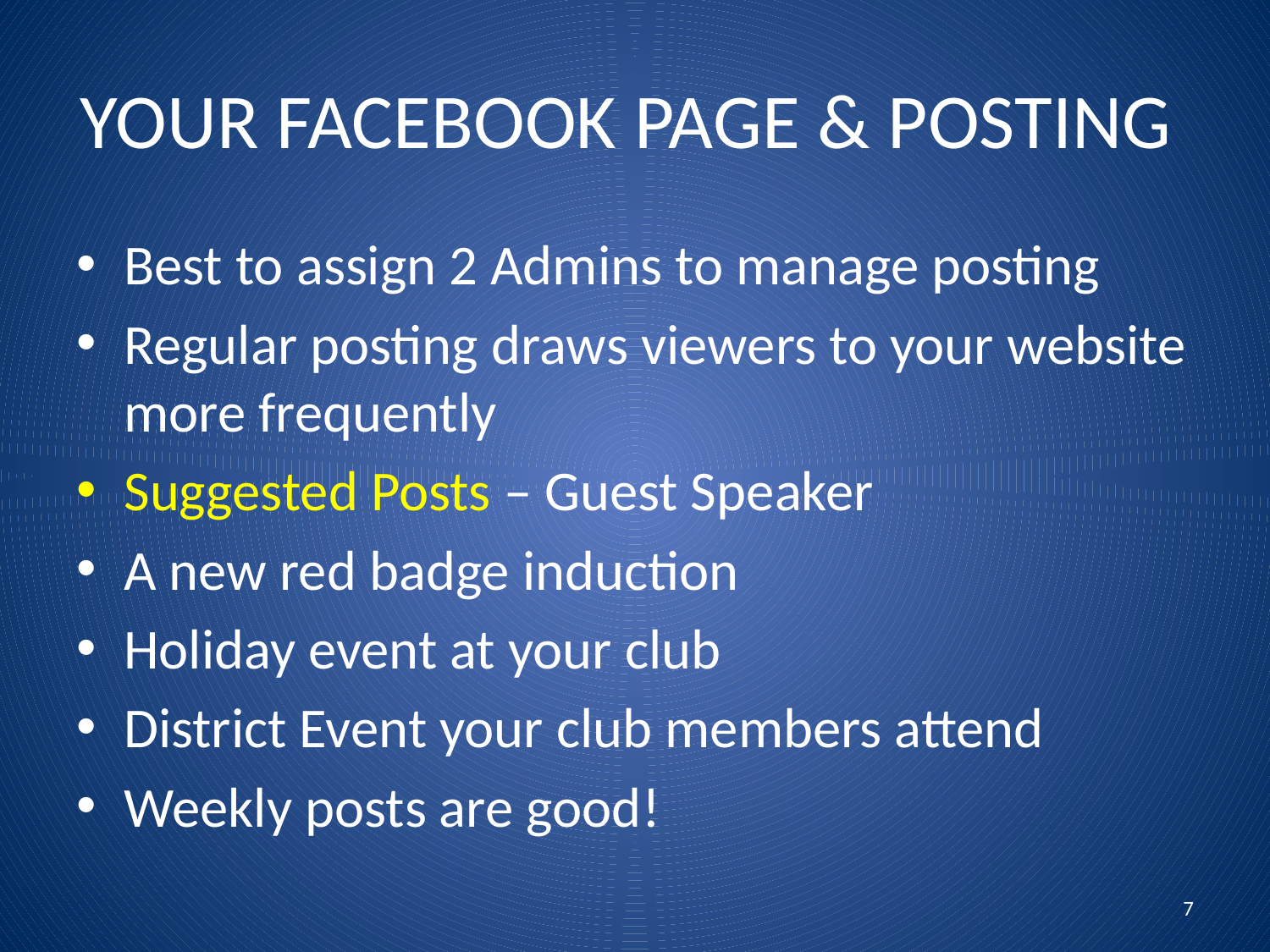

# YOUR FACEBOOK PAGE & POSTING
Best to assign 2 Admins to manage posting
Regular posting draws viewers to your website more frequently
Suggested Posts – Guest Speaker
A new red badge induction
Holiday event at your club
District Event your club members attend
Weekly posts are good!

7